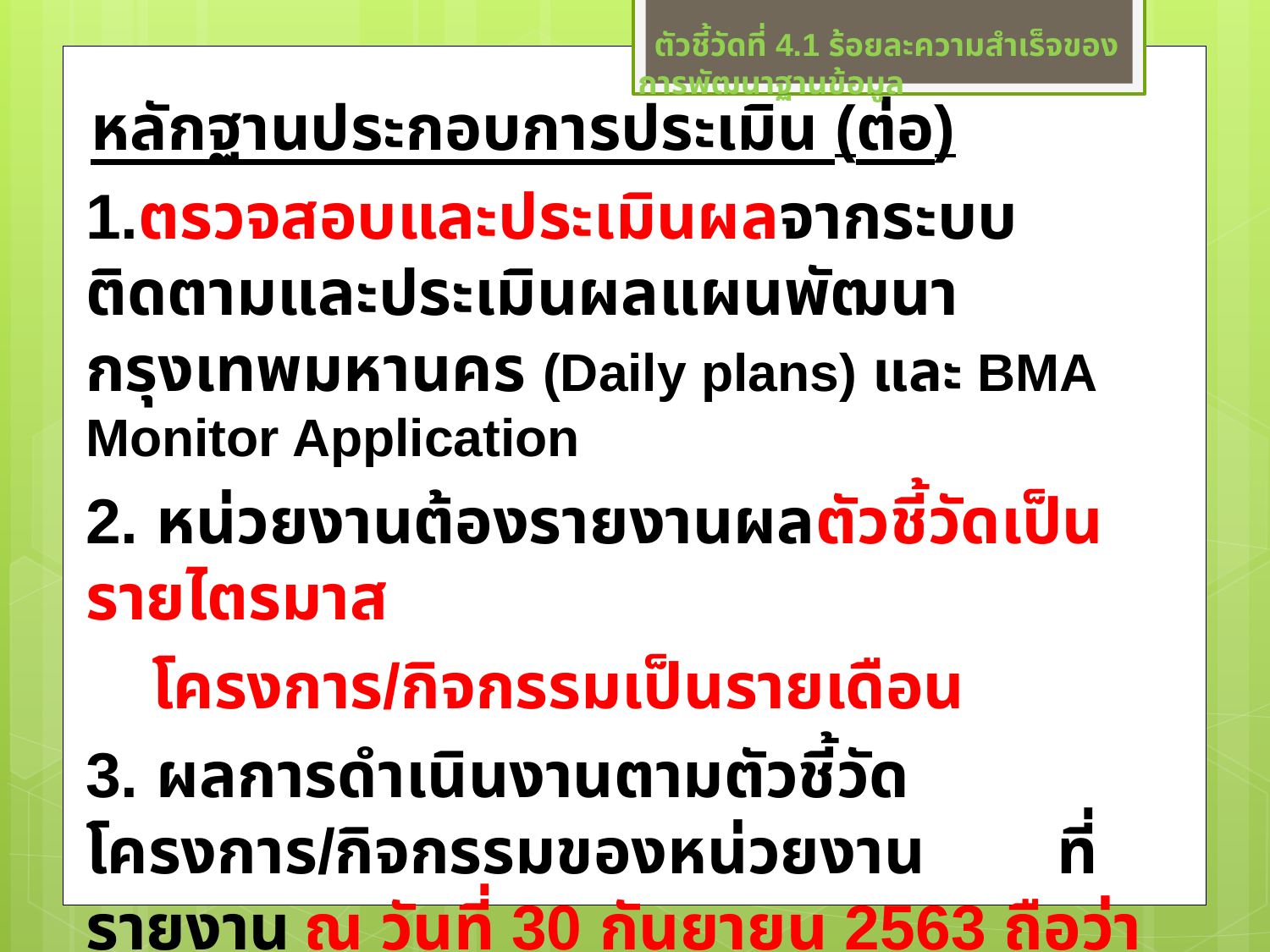

# หลักฐานประกอบการประเมิน (ต่อ)
  ตัวชี้วัดที่ 4.1 ร้อยละความสำเร็จของการพัฒนาฐานข้อมูล
1.ตรวจสอบและประเมินผลจากระบบติดตามและประเมินผลแผนพัฒนากรุงเทพมหานคร (Daily plans) และ BMA Monitor Application
2. หน่วยงานต้องรายงานผลตัวชี้วัดเป็นรายไตรมาส
    โครงการ/กิจกรรมเป็นรายเดือน
3. ผลการดำเนินงานตามตัวชี้วัด โครงการ/กิจกรรมของหน่วยงาน        ที่รายงาน ณ วันที่ 30 กันยายน 2563 ถือว่าเป็นข้อมูลผลดำเนินงาน                       ที่สำนักยุทธศาสตร์และประเมินผลใช้ในการประเมินผลการปฏิบัติราชการประจำปีของหน่วยงาน